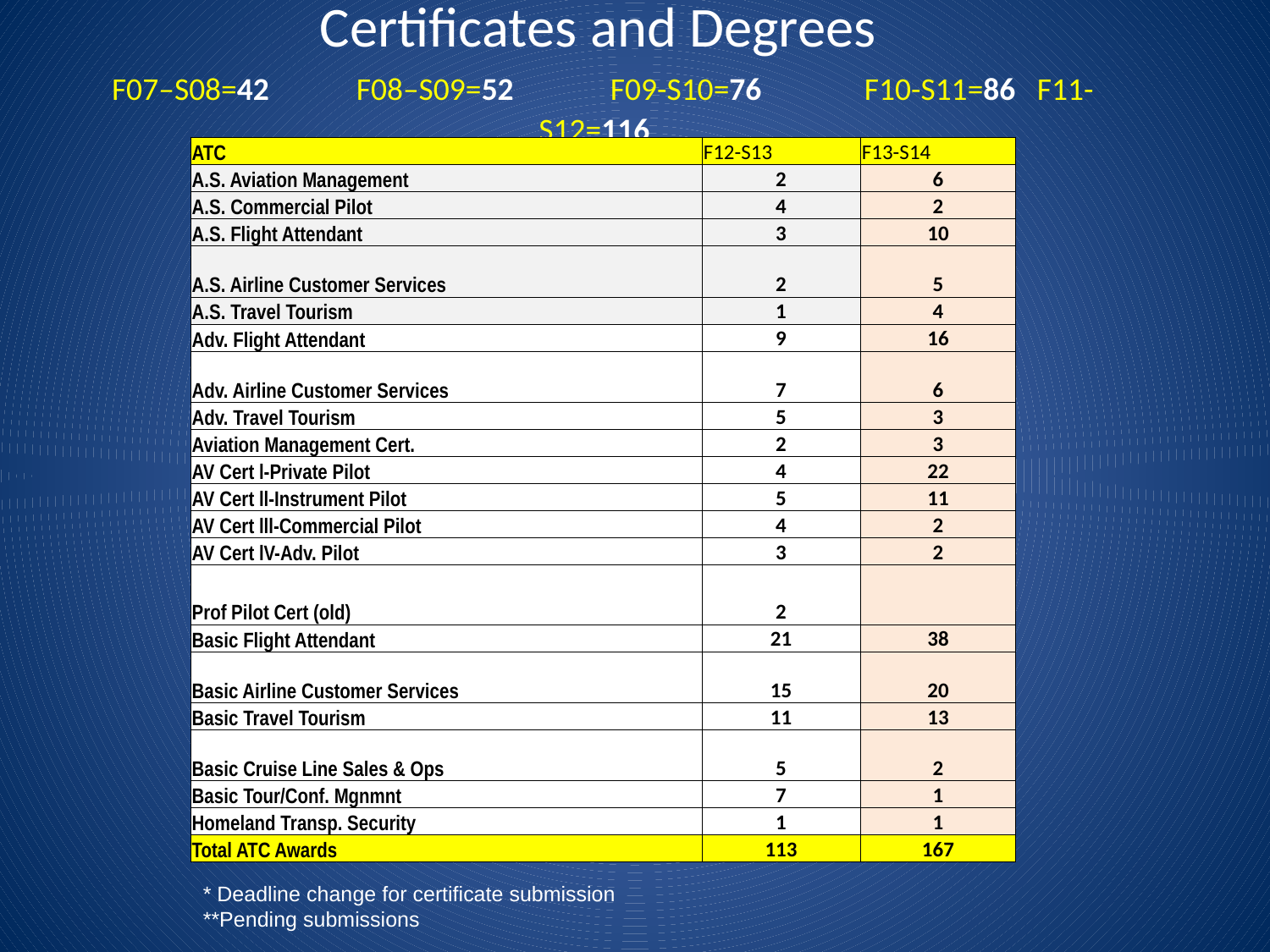

# Certificates and Degrees F07–S08=42	F08–S09=52  	F09-S10=76	F10-S11=86   F11-S12=116
| ATC | F12-S13 | F13-S14 |
| --- | --- | --- |
| A.S. Aviation Management | 2 | 6 |
| A.S. Commercial Pilot | 4 | 2 |
| A.S. Flight Attendant | 3 | 10 |
| A.S. Airline Customer Services | 2 | 5 |
| A.S. Travel Tourism | 1 | 4 |
| Adv. Flight Attendant | 9 | 16 |
| Adv. Airline Customer Services | 7 | 6 |
| Adv. Travel Tourism | 5 | 3 |
| Aviation Management Cert. | 2 | 3 |
| AV Cert l-Private Pilot | 4 | 22 |
| AV Cert ll-Instrument Pilot | 5 | 11 |
| AV Cert lll-Commercial Pilot | 4 | 2 |
| AV Cert lV-Adv. Pilot | 3 | 2 |
| Prof Pilot Cert (old) | 2 |  |
| Basic Flight Attendant | 21 | 38 |
| Basic Airline Customer Services | 15 | 20 |
| Basic Travel Tourism | 11 | 13 |
| Basic Cruise Line Sales & Ops | 5 | 2 |
| Basic Tour/Conf. Mgnmnt | 7 | 1 |
| Homeland Transp. Security | 1 | 1 |
| Total ATC Awards | 113 | 167 |
* Deadline change for certificate submission
**Pending submissions